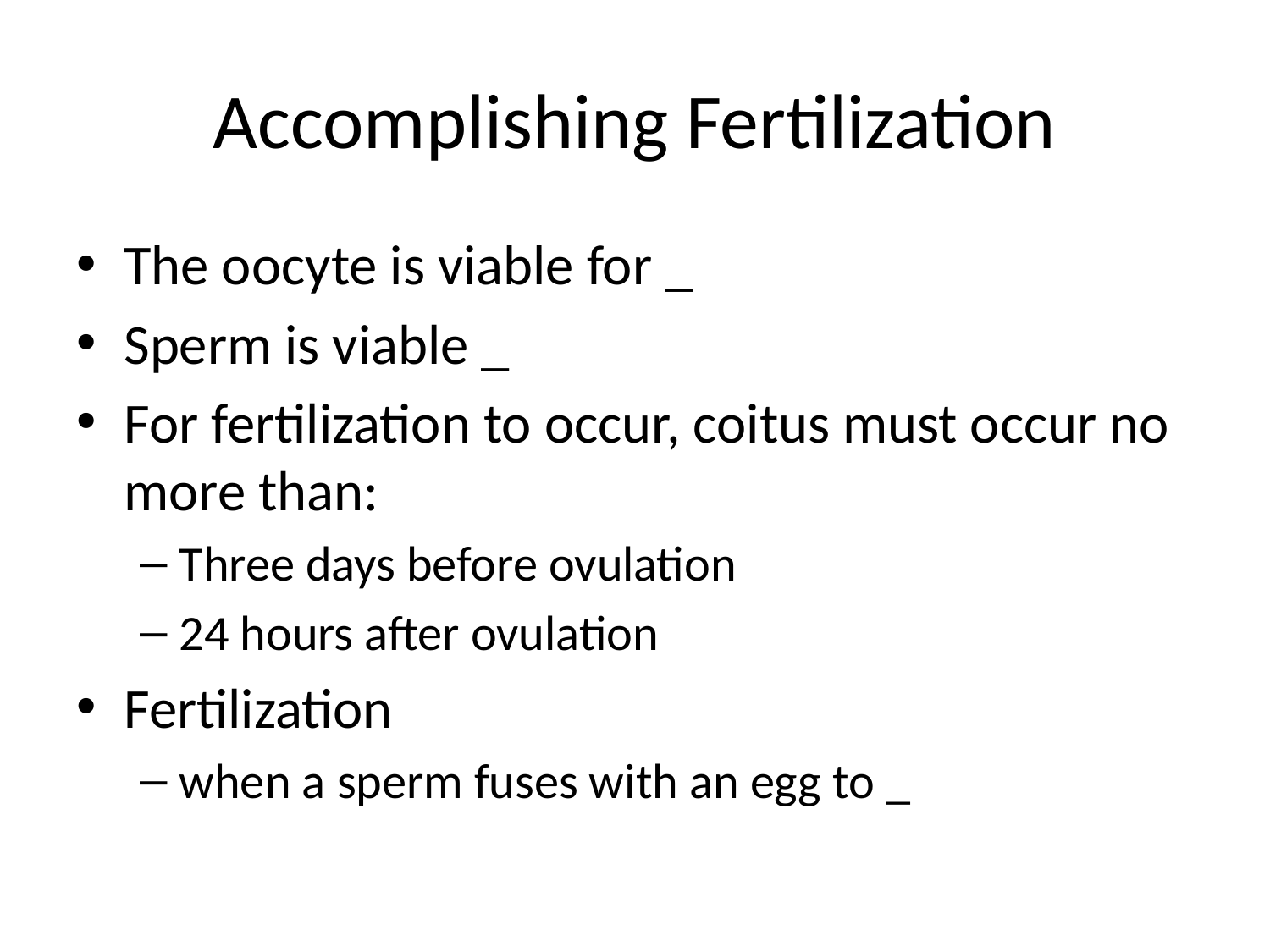

# Accomplishing Fertilization
The oocyte is viable for _
Sperm is viable _
For fertilization to occur, coitus must occur no more than:
Three days before ovulation
24 hours after ovulation
Fertilization
when a sperm fuses with an egg to _